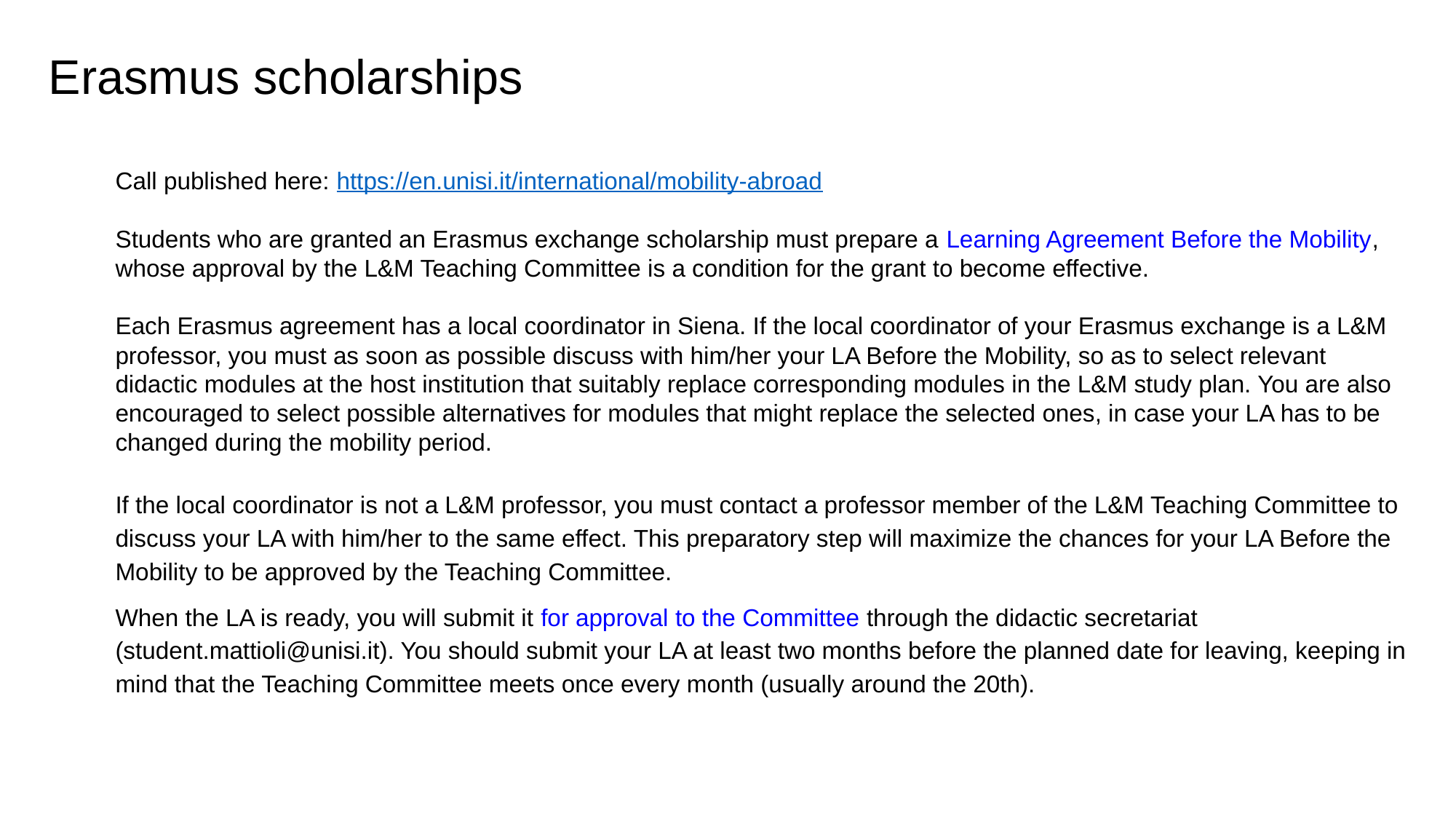

Philosophy & Cognition
Linguistics & Cognition
Erasmus scholarships
Call published here: https://en.unisi.it/international/mobility-abroad

Students who are granted an Erasmus exchange scholarship must prepare a Learning Agreement Before the Mobility, whose approval by the L&M Teaching Committee is a condition for the grant to become effective.

Each Erasmus agreement has a local coordinator in Siena. If the local coordinator of your Erasmus exchange is a L&M professor, you must as soon as possible discuss with him/her your LA Before the Mobility, so as to select relevant didactic modules at the host institution that suitably replace corresponding modules in the L&M study plan. You are also encouraged to select possible alternatives for modules that might replace the selected ones, in case your LA has to be changed during the mobility period.

If the local coordinator is not a L&M professor, you must contact a professor member of the L&M Teaching Committee to discuss your LA with him/her to the same effect. This preparatory step will maximize the chances for your LA Before the Mobility to be approved by the Teaching Committee.
When the LA is ready, you will submit it for approval to the Committee through the didactic secretariat (student.mattioli@unisi.it). You should submit your LA at least two months before the planned date for leaving, keeping in mind that the Teaching Committee meets once every month (usually around the 20th).